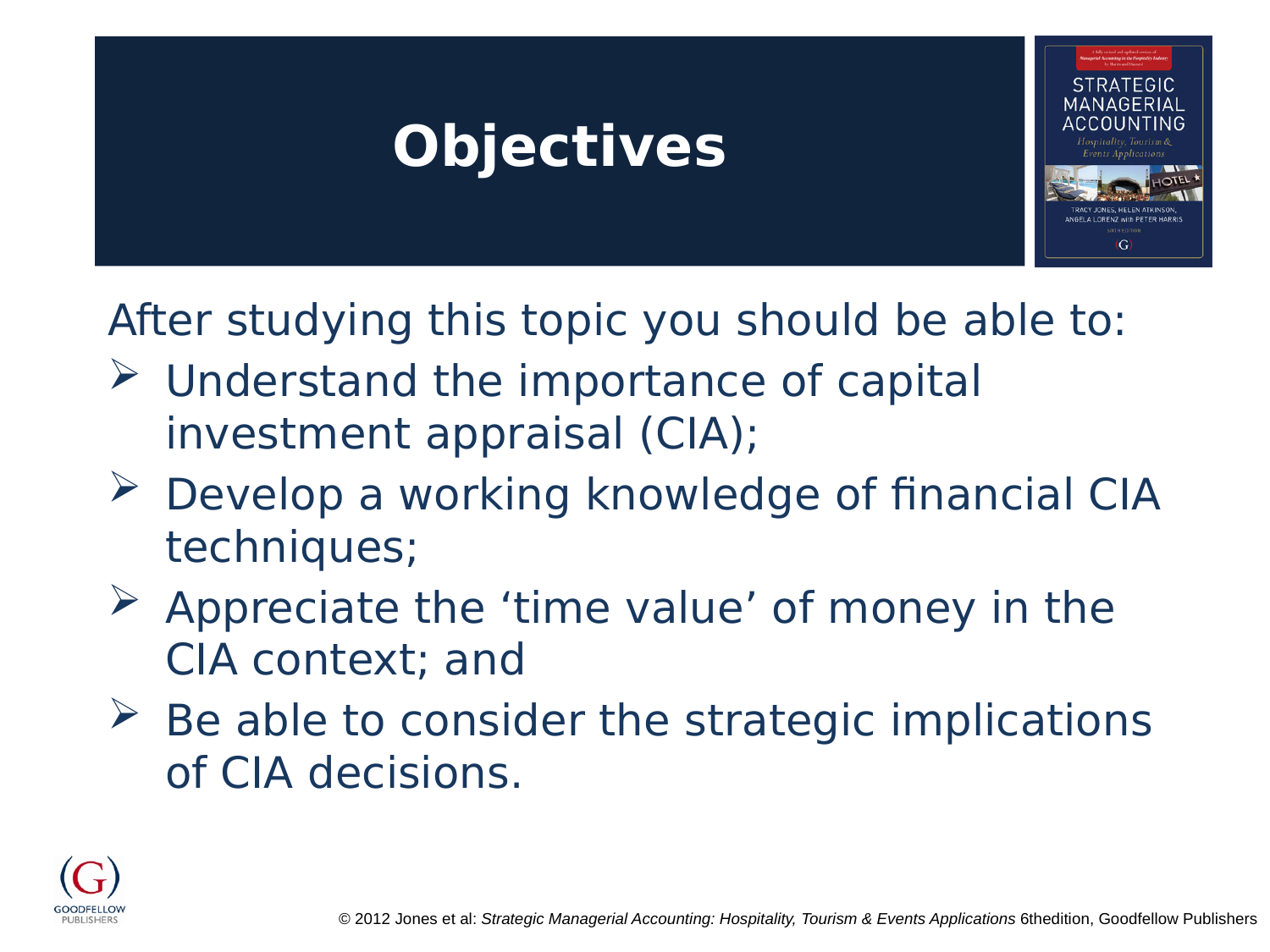

# Objectives
After studying this topic you should be able to:
Understand the importance of capital investment appraisal (CIA);
Develop a working knowledge of financial CIA techniques;
Appreciate the ‘time value’ of money in the CIA context; and
Be able to consider the strategic implications of CIA decisions.